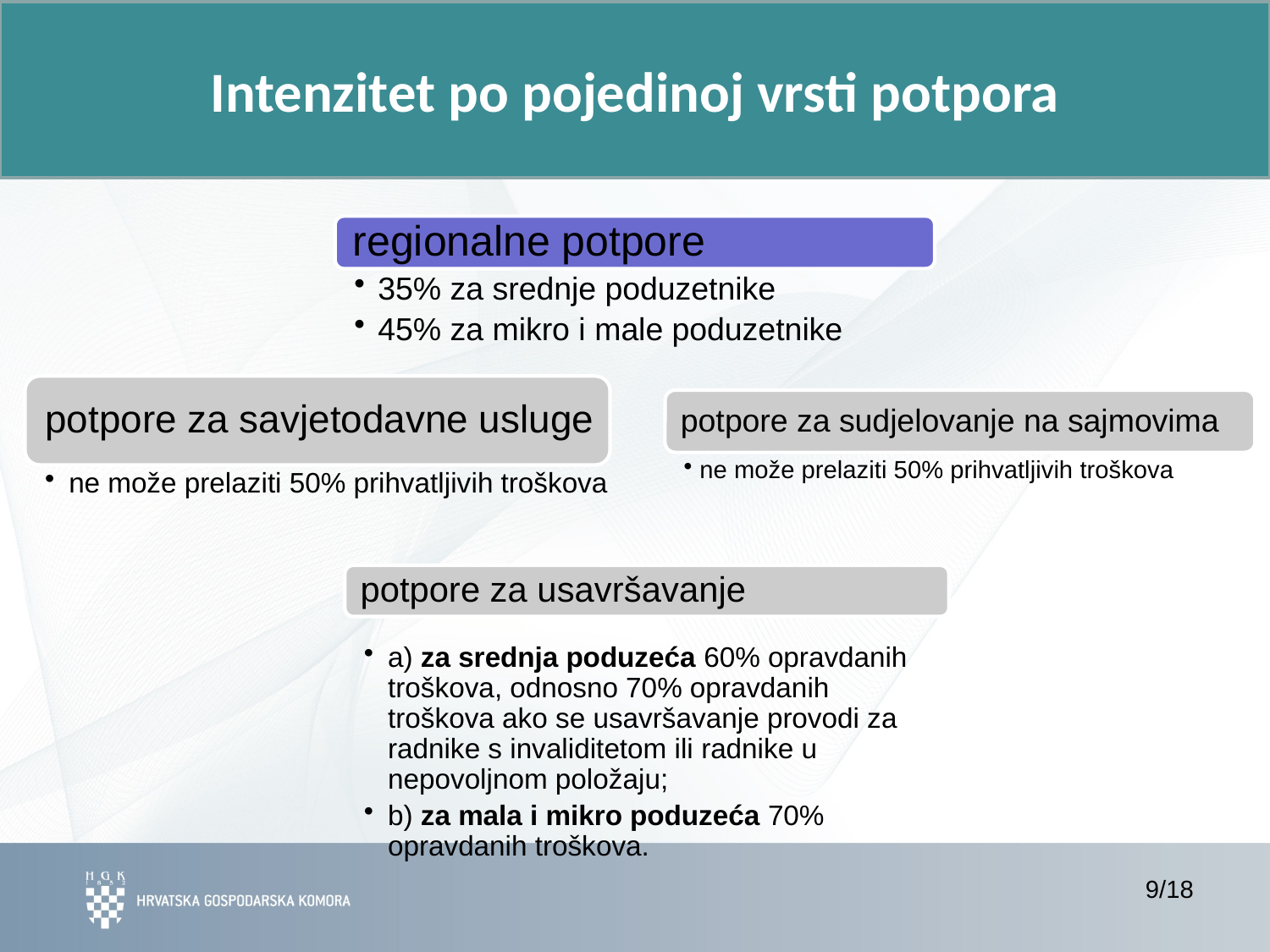

Intenzitet po pojedinoj vrsti potpora
regionalne potpore
35% za srednje poduzetnike
45% za mikro i male poduzetnike
potpore za savjetodavne usluge
ne može prelaziti 50% prihvatljivih troškova
potpore za sudjelovanje na sajmovima
ne može prelaziti 50% prihvatljivih troškova
potpore za usavršavanje
a) za srednja poduzeća 60% opravdanih troškova, odnosno 70% opravdanih troškova ako se usavršavanje provodi za radnike s invaliditetom ili radnike u nepovoljnom položaju;
b) za mala i mikro poduzeća 70% opravdanih troškova.
9/18